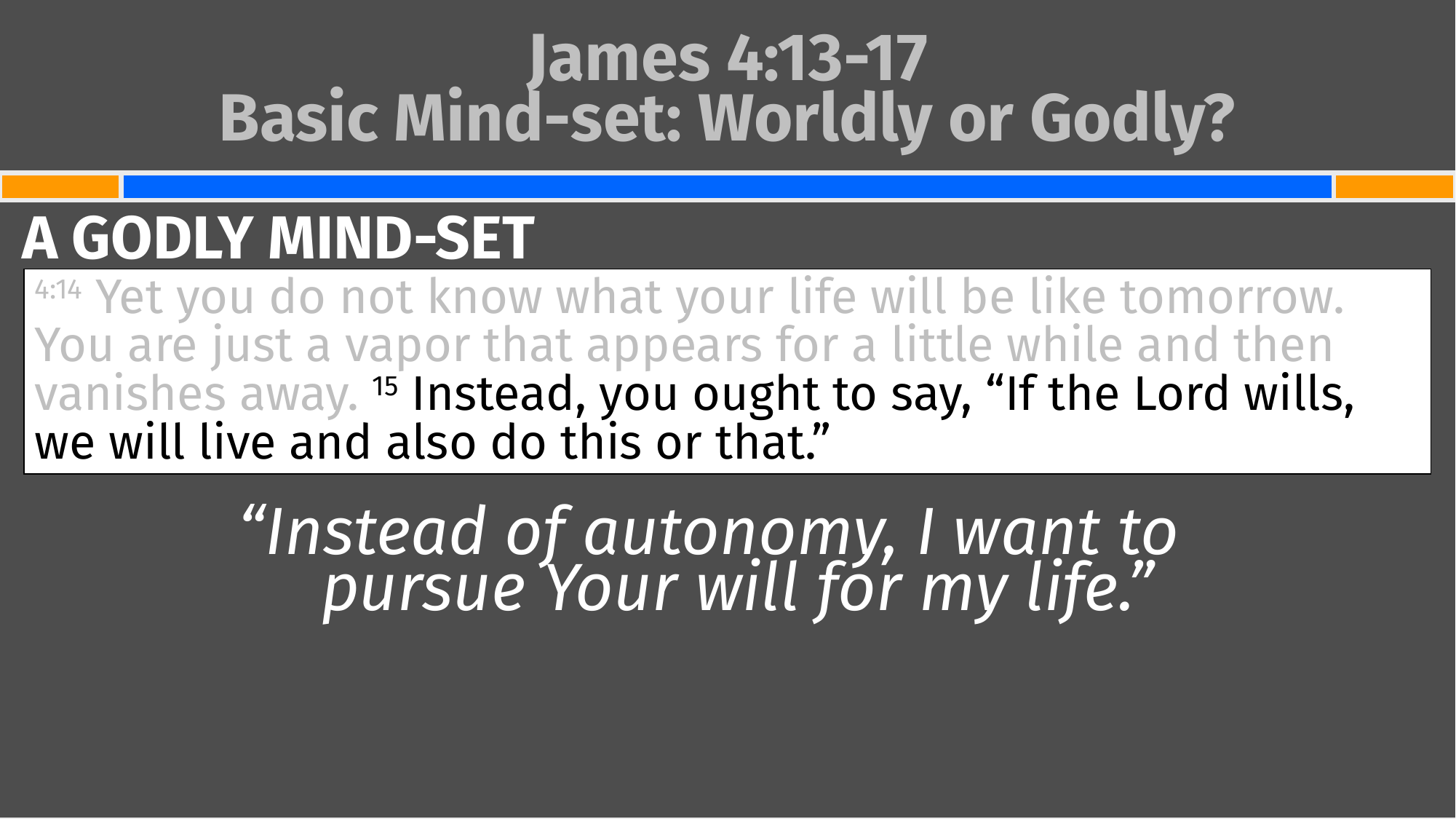

# James 4:13-17 Basic Mind-set: Worldly or Godly?

A GODLY MIND-SET

“Instead of autonomy, I want to
pursue Your will for my life.”
4:14 Yet you do not know what your life will be like tomorrow. You are just a vapor that appears for a little while and then vanishes away. 15 Instead, you ought to say, “If the Lord wills, we will live and also do this or that.”